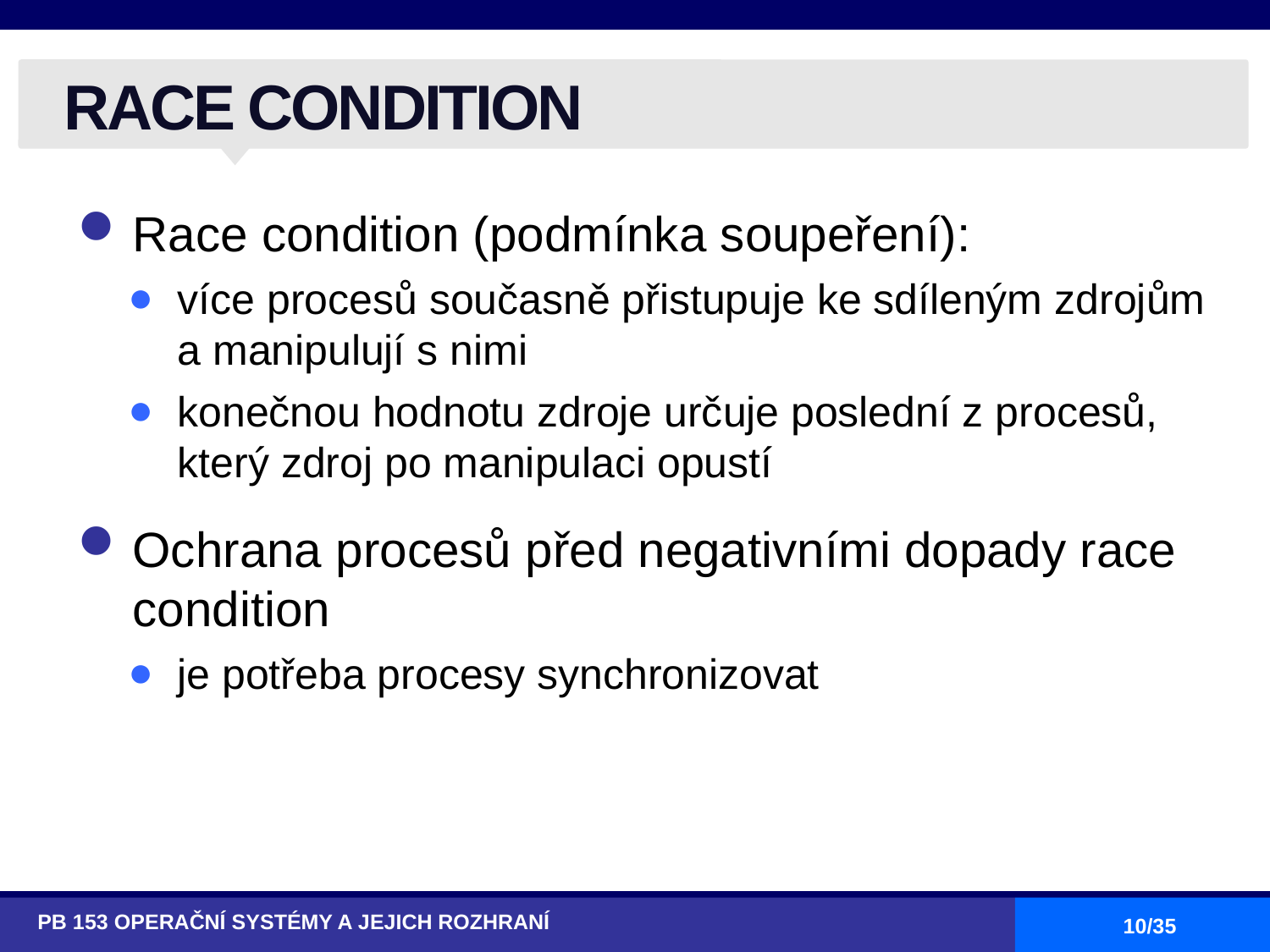

# RACE CONDITION
Race condition (podmínka soupeření):
více procesů současně přistupuje ke sdíleným zdrojům a manipulují s nimi
konečnou hodnotu zdroje určuje poslední z procesů, který zdroj po manipulaci opustí
Ochrana procesů před negativními dopady race condition
je potřeba procesy synchronizovat
PB 153 OPERAČNÍ SYSTÉMY A JEJICH ROZHRANÍ